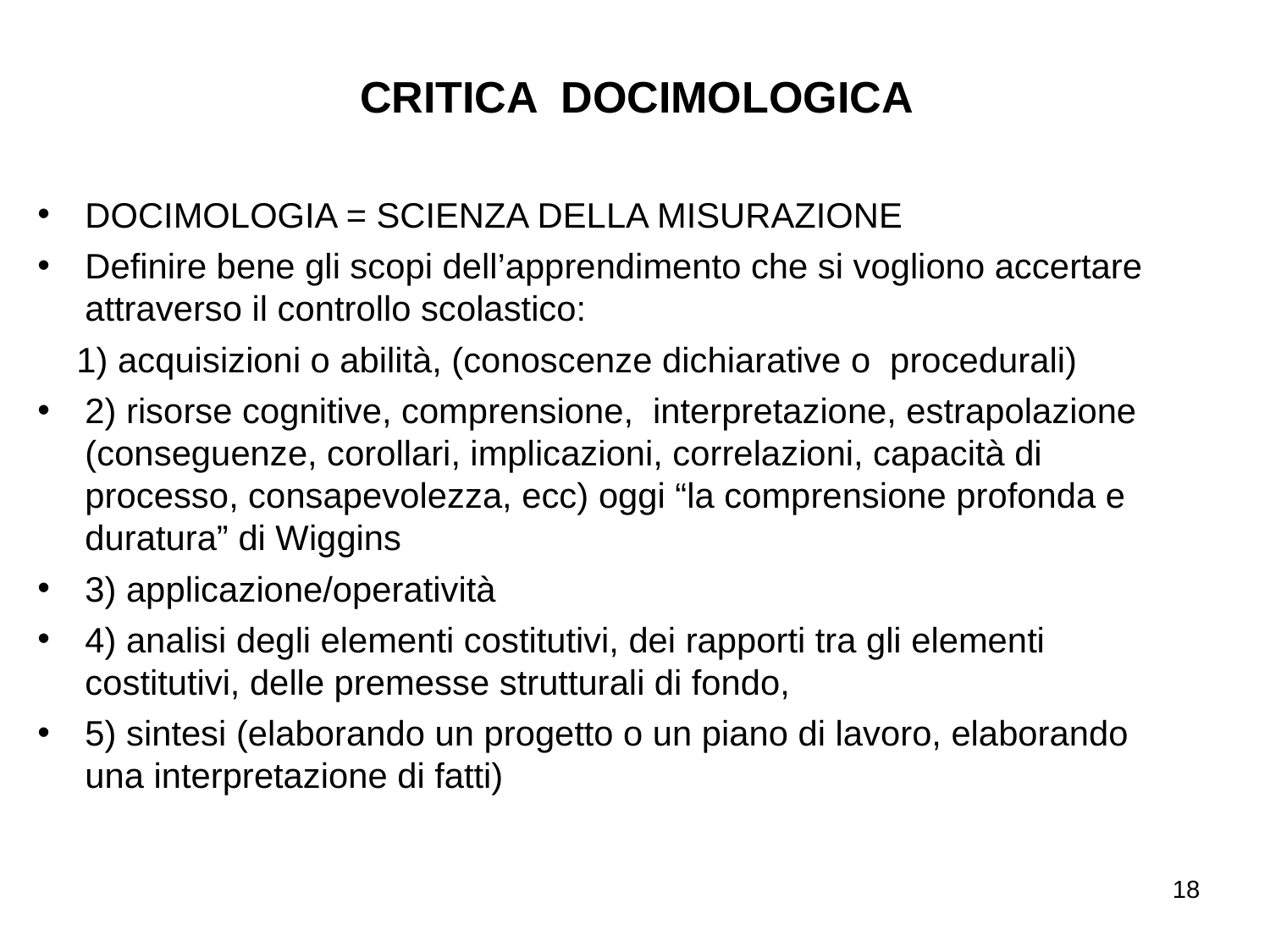

CRITICA  DOCIMOLOGICA
DOCIMOLOGIA = SCIENZA DELLA MISURAZIONE
Definire bene gli scopi dell’apprendimento che si vogliono accertare attraverso il controllo scolastico:
    1) acquisizioni o abilità, (conoscenze dichiarative o  procedurali)
2) risorse cognitive, comprensione,  interpretazione, estrapolazione (conseguenze, corollari, implicazioni, correlazioni, capacità di processo, consapevolezza, ecc) oggi “la comprensione profonda e duratura” di Wiggins
3) applicazione/operatività
4) analisi degli elementi costitutivi, dei rapporti tra gli elementi costitutivi, delle premesse strutturali di fondo,
5) sintesi (elaborando un progetto o un piano di lavoro, elaborando una interpretazione di fatti)
18